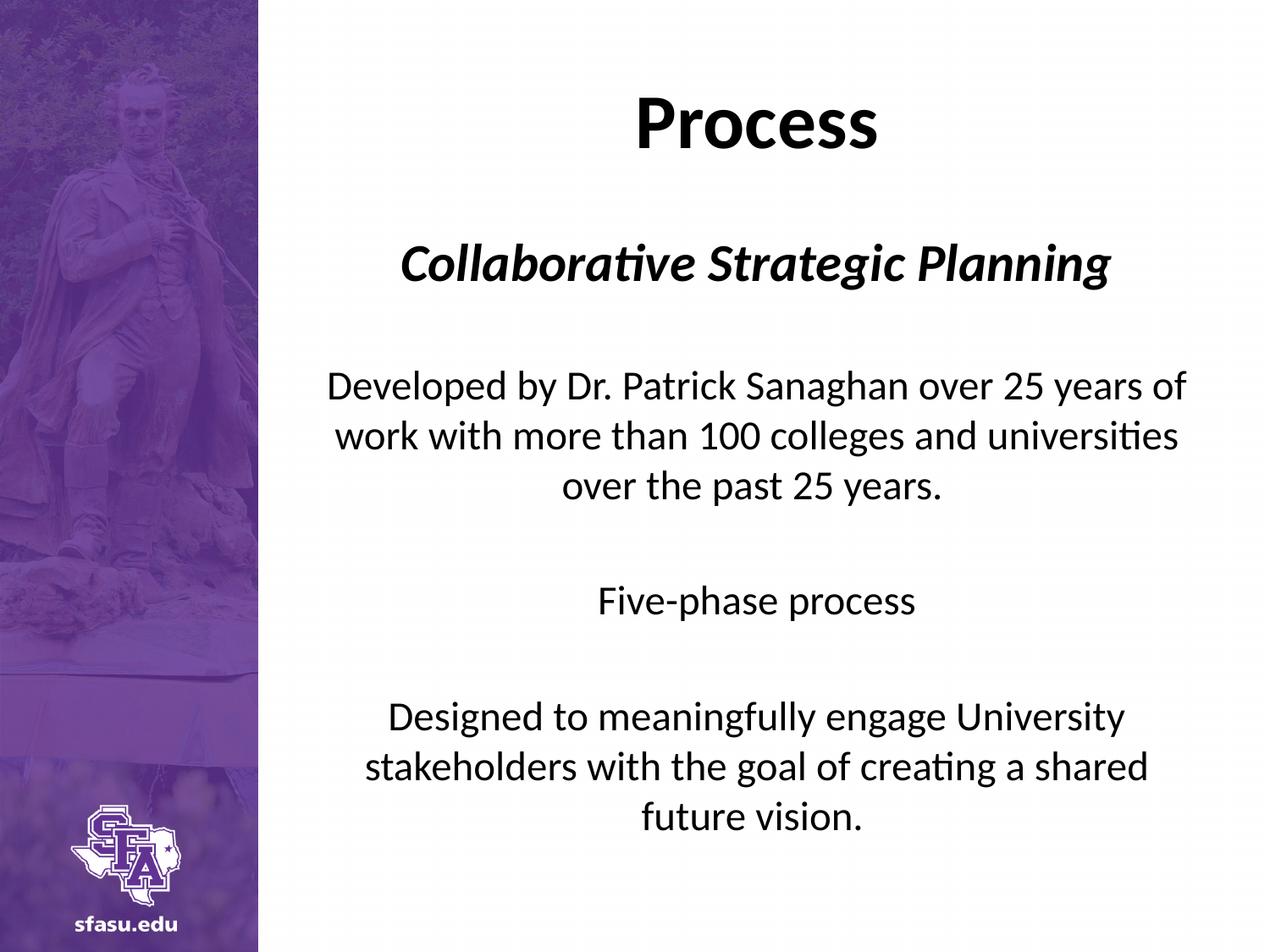

# Process
Collaborative Strategic Planning

Developed by Dr. Patrick Sanaghan over 25 years of work with more than 100 colleges and universities over the past 25 years.

Five-phase process

Designed to meaningfully engage University stakeholders with the goal of creating a shared future vision.